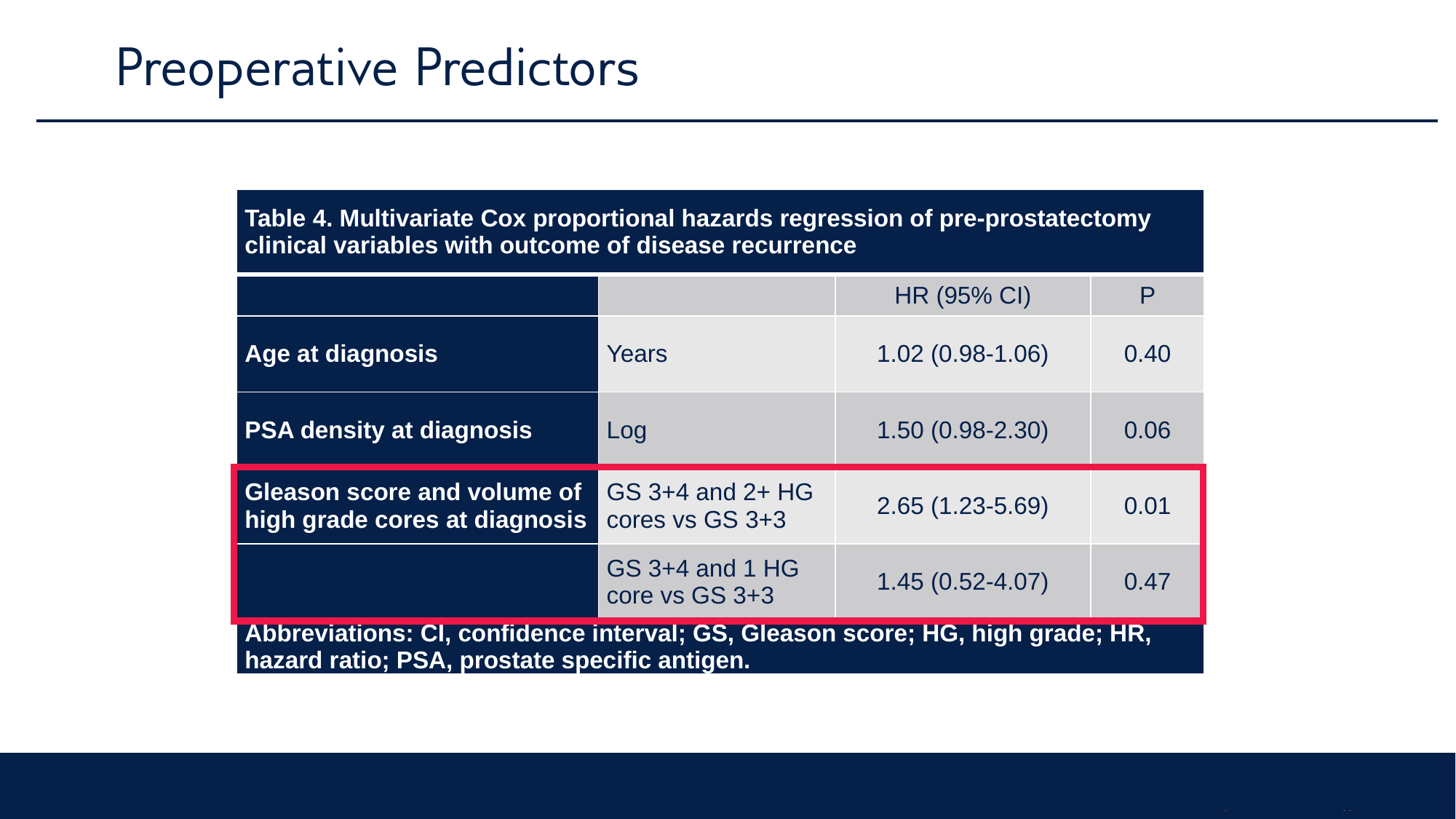

# Preoperative Predictors
| Table 4. Multivariate Cox proportional hazards regression of pre-prostatectomy clinical variables with outcome of disease recurrence |  |  |  |
| --- | --- | --- | --- |
|  |  | HR (95% CI) | P |
| Age at diagnosis | Years | 1.02 (0.98-1.06) | 0.40 |
| PSA density at diagnosis | Log | 1.50 (0.98-2.30) | 0.06 |
| Gleason score and volume of high grade cores at diagnosis | GS 3+4 and 2+ HG cores vs GS 3+3 | 2.65 (1.23-5.69) | 0.01 |
|  | GS 3+4 and 1 HG core vs GS 3+3 | 1.45 (0.52-4.07) | 0.47 |
| Abbreviations: CI, confidence interval; GS, Gleason score; HG, high grade; HR, hazard ratio; PSA, prostate specific antigen. |  |  |  |